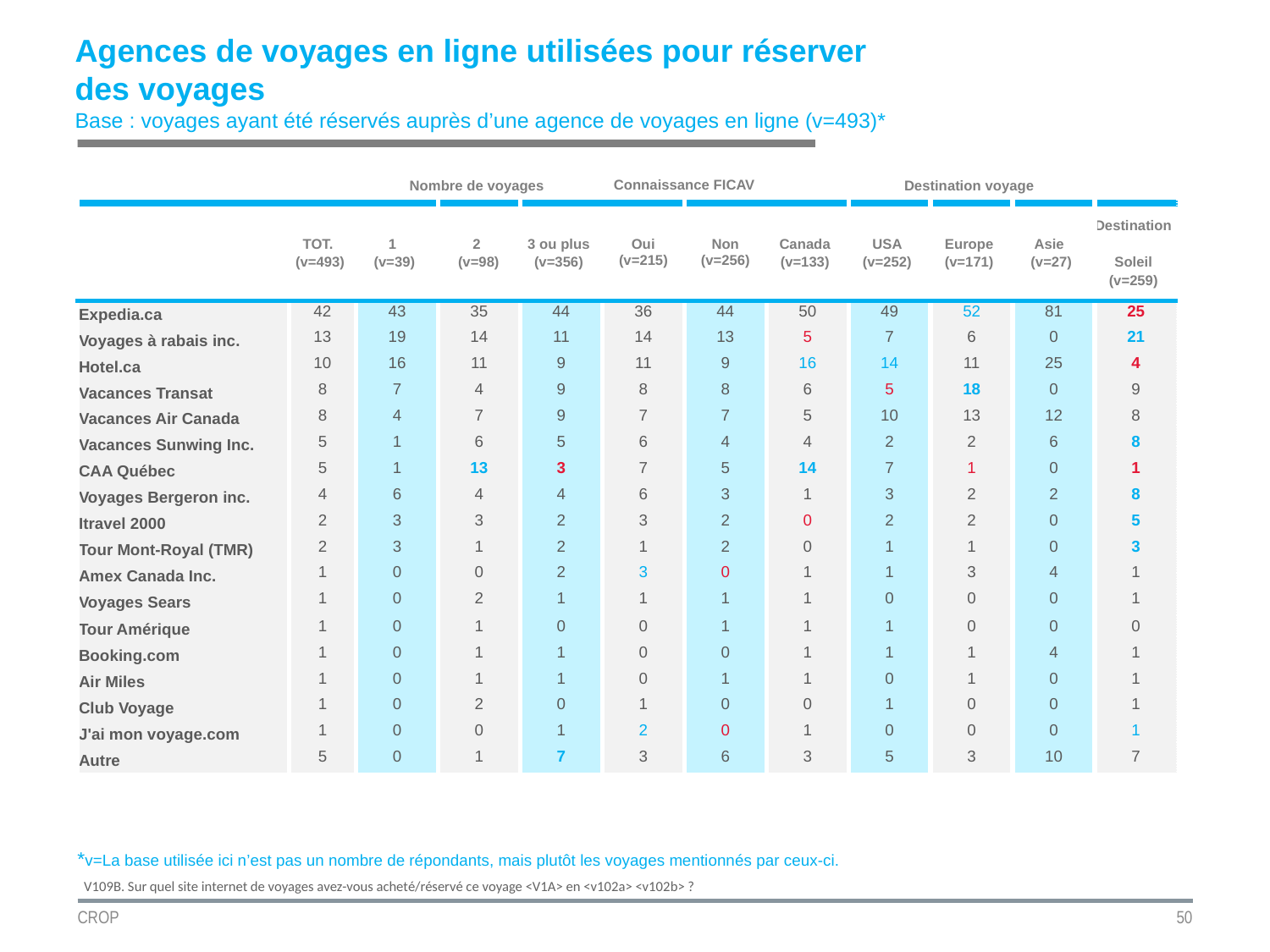

Agences de voyages en ligne utilisées pour réserver des voyages
Base : voyages ayant été réservés auprès d’une agence de voyages en ligne (v=493)*

|  |  | Nombre de voyages |  |  | Connaissance FICAV |  | Destination voyage |  |  |  |  |
| --- | --- | --- | --- | --- | --- | --- | --- | --- | --- | --- | --- |
|  | TOT. (v=493) | 1 (v=39) | 2 (v=98) | 3 ou plus (v=356) | Oui (v=215) | Non (v=256) | Cana­da (v=133) | USA (v=252) | Euro­pe (v=171) | Asie (v=27) | Desti­na­tion So­leil (v=259) |
| Expedia.ca | 42 | 43 | 35 | 44 | 36 | 44 | 50 | 49 | 52 | 81 | 25 |
| Voyages à rabais inc. | 13 | 19 | 14 | 11 | 14 | 13 | 5 | 7 | 6 | 0 | 21 |
| Hotel.ca | 10 | 16 | 11 | 9 | 11 | 9 | 16 | 14 | 11 | 25 | 4 |
| Vacances Transat | 8 | 7 | 4 | 9 | 8 | 8 | 6 | 5 | 18 | 0 | 9 |
| Vacances Air Canada | 8 | 4 | 7 | 9 | 7 | 7 | 5 | 10 | 13 | 12 | 8 |
| Vacances Sunwing Inc. | 5 | 1 | 6 | 5 | 6 | 4 | 4 | 2 | 2 | 6 | 8 |
| CAA Québec | 5 | 1 | 13 | 3 | 7 | 5 | 14 | 7 | 1 | 0 | 1 |
| Voyages Bergeron inc. | 4 | 6 | 4 | 4 | 6 | 3 | 1 | 3 | 2 | 2 | 8 |
| Itravel 2000 | 2 | 3 | 3 | 2 | 3 | 2 | 0 | 2 | 2 | 0 | 5 |
| Tour Mont-Royal (TMR) | 2 | 3 | 1 | 2 | 1 | 2 | 0 | 1 | 1 | 0 | 3 |
| Amex Canada Inc. | 1 | 0 | 0 | 2 | 3 | 0 | 1 | 1 | 3 | 4 | 1 |
| Voyages Sears | 1 | 0 | 2 | 1 | 1 | 1 | 1 | 0 | 0 | 0 | 1 |
| Tour Amérique | 1 | 0 | 1 | 0 | 0 | 1 | 1 | 1 | 0 | 0 | 0 |
| Booking.com | 1 | 0 | 1 | 1 | 0 | 0 | 1 | 1 | 1 | 4 | 1 |
| Air Miles | 1 | 0 | 1 | 1 | 0 | 1 | 1 | 0 | 1 | 0 | 1 |
| Club Voyage | 1 | 0 | 2 | 0 | 1 | 0 | 0 | 1 | 0 | 0 | 1 |
| J'ai mon voyage.com | 1 | 0 | 0 | 1 | 2 | 0 | 1 | 0 | 0 | 0 | 1 |
| Autre | 5 | 0 | 1 | 7 | 3 | 6 | 3 | 5 | 3 | 10 | 7 |
*v=La base utilisée ici n’est pas un nombre de répondants, mais plutôt les voyages mentionnés par ceux-ci.
V109B. Sur quel site internet de voyages avez-vous acheté/réservé ce voyage <V1A> en <v102a> <v102b> ?
CROP
50